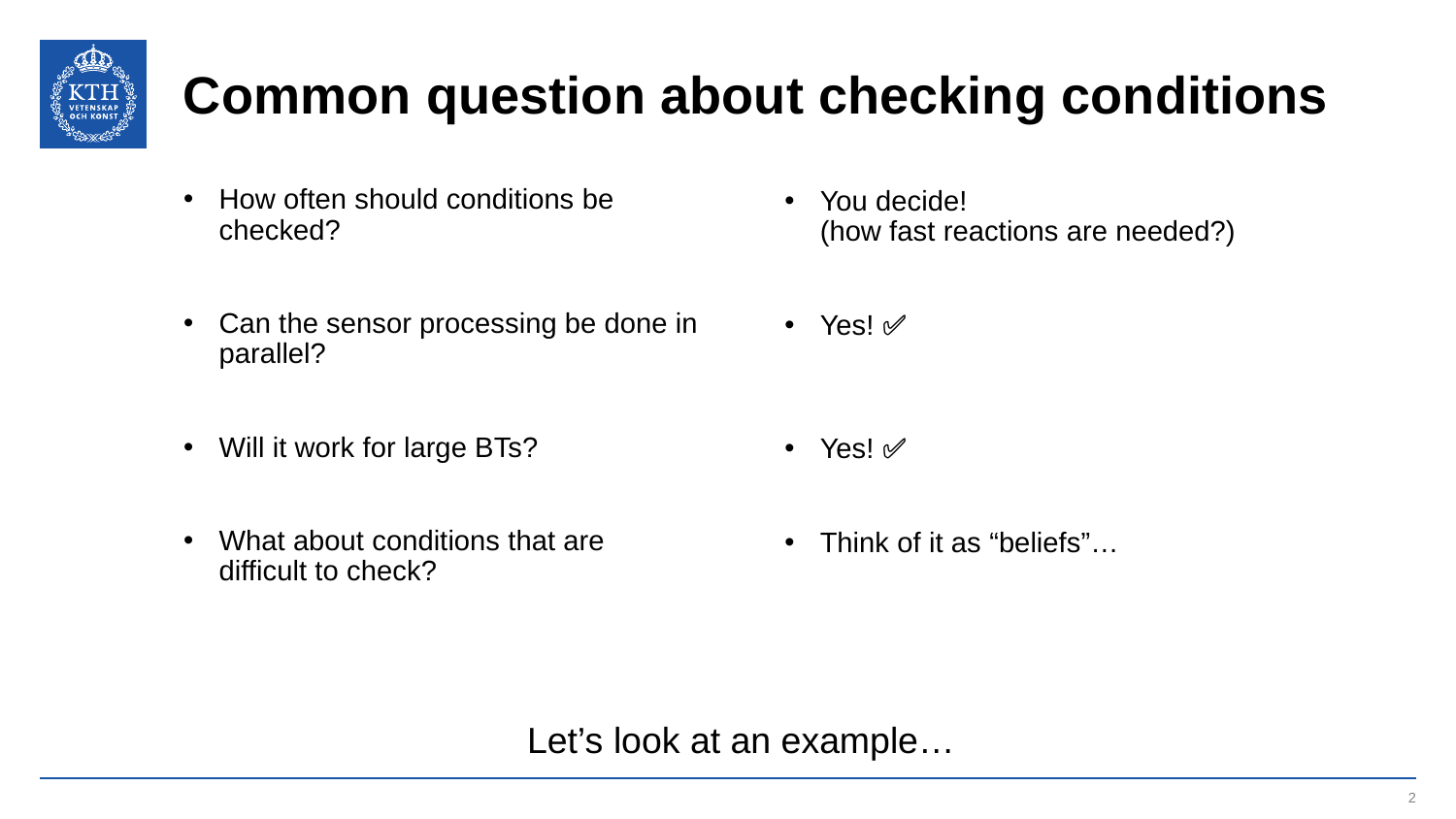

# Common question about checking conditions
How often should conditions be checked?

Can the sensor processing be done in parallel?

Will it work for large BTs?

What about conditions that are difficult to check?
You decide! 		    (how fast reactions are needed?)

Yes! ✅

Yes! ✅

Think of it as “beliefs”…
Let’s look at an example…
2